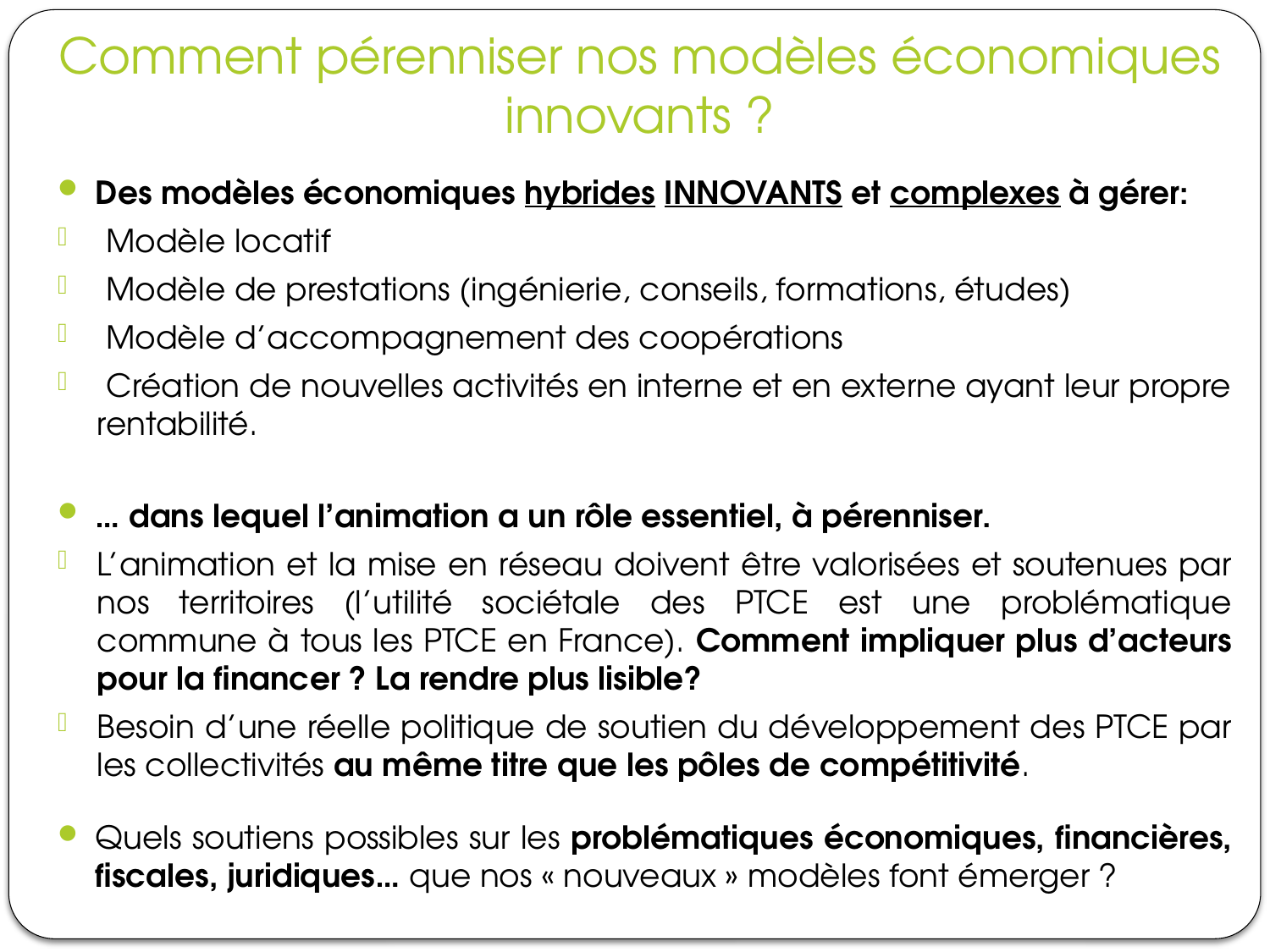

Comment pérenniser nos modèles économiques innovants ?
Des modèles économiques hybrides INNOVANTS et complexes à gérer:
 Modèle locatif
 Modèle de prestations (ingénierie, conseils, formations, études)
 Modèle d’accompagnement des coopérations
 Création de nouvelles activités en interne et en externe ayant leur propre rentabilité.

… dans lequel l’animation a un rôle essentiel, à pérenniser.
L’animation et la mise en réseau doivent être valorisées et soutenues par nos territoires (l’utilité sociétale des PTCE est une problématique commune à tous les PTCE en France). Comment impliquer plus d’acteurs pour la financer ? La rendre plus lisible?
Besoin d’une réelle politique de soutien du développement des PTCE par les collectivités au même titre que les pôles de compétitivité.

Quels soutiens possibles sur les problématiques économiques, financières, fiscales, juridiques… que nos « nouveaux » modèles font émerger ?